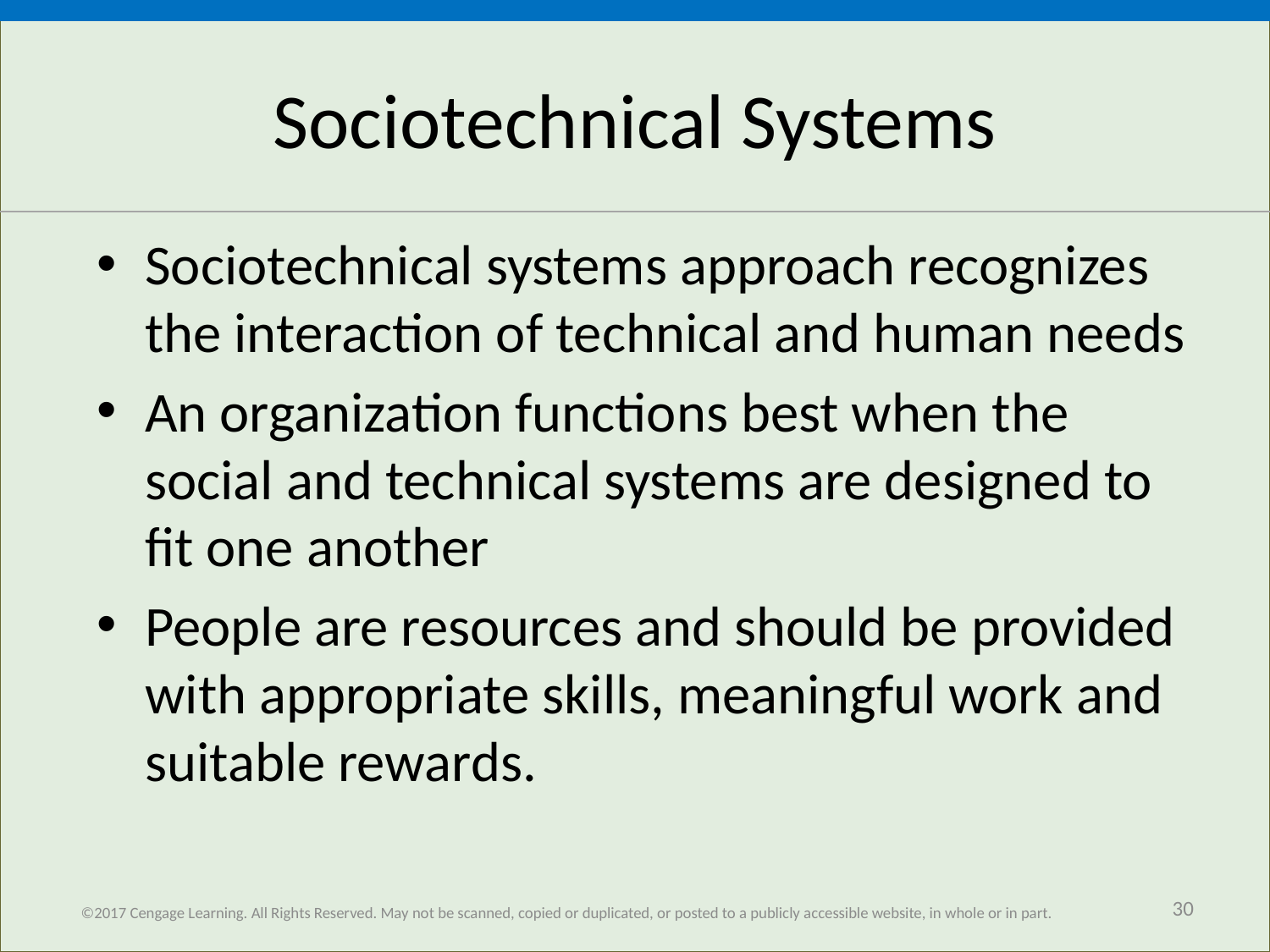

# Sociotechnical Systems
Sociotechnical systems approach recognizes the interaction of technical and human needs
An organization functions best when the social and technical systems are designed to fit one another
People are resources and should be provided with appropriate skills, meaningful work and suitable rewards.

©2017 Cengage Learning. All Rights Reserved. May not be scanned, copied or duplicated, or posted to a publicly accessible website, in whole or in part.
30